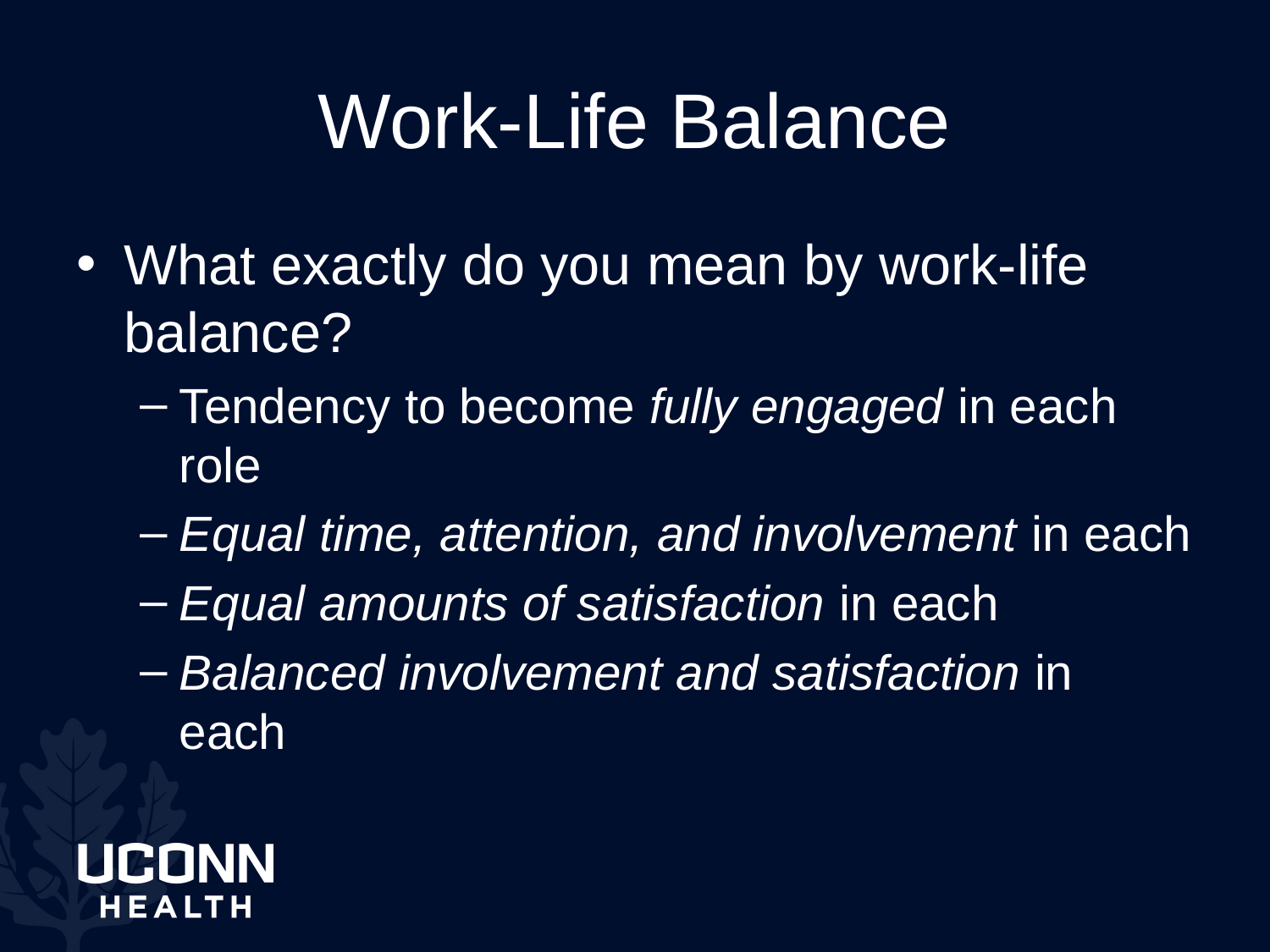

# Work-Life Balance
What exactly do you mean by work-life balance?
Tendency to become fully engaged in each role
Equal time, attention, and involvement in each
Equal amounts of satisfaction in each
Balanced involvement and satisfaction in each